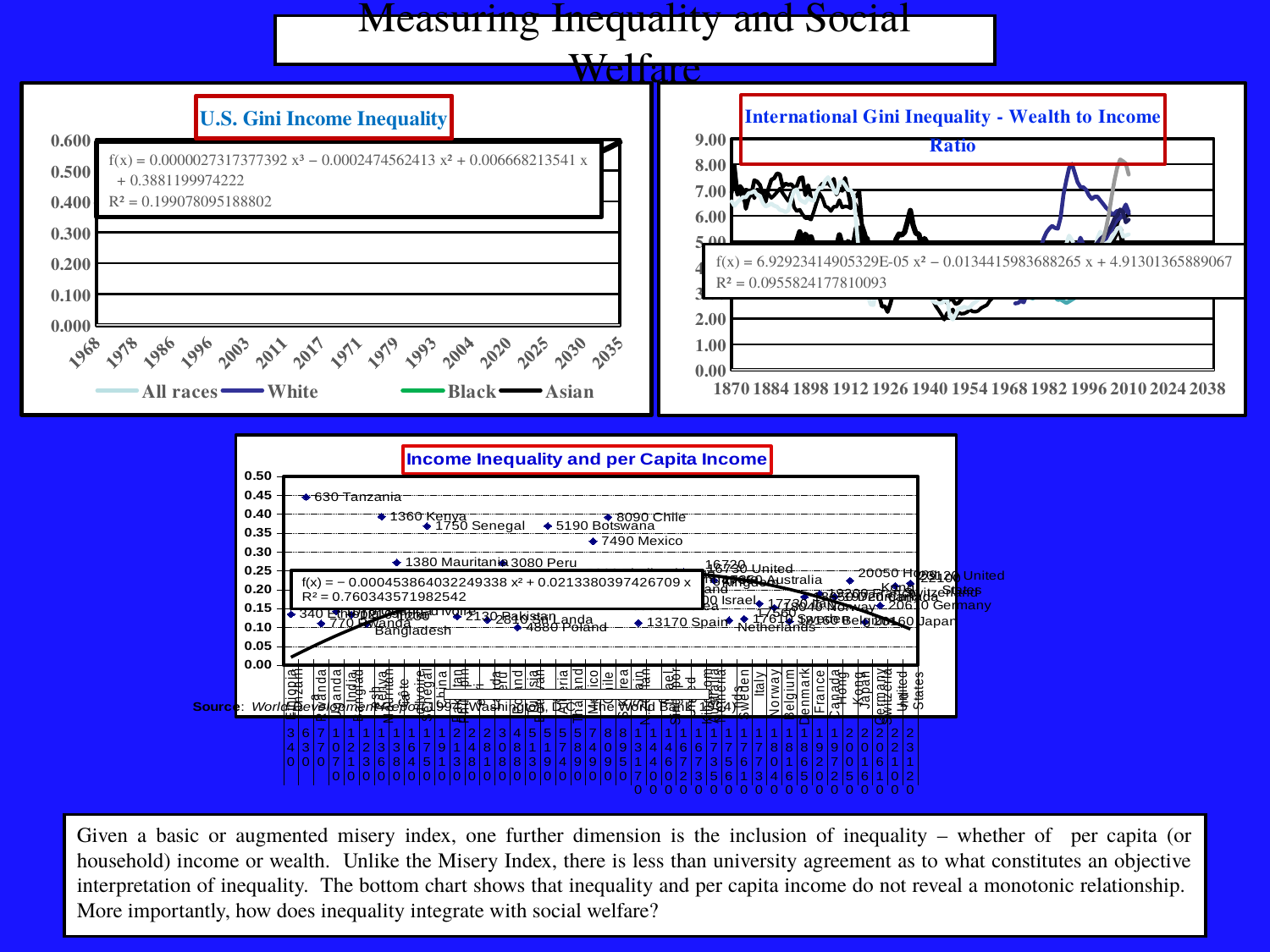

# Measuring Inequality and Social Welfare

### Chart: International Gini Inequality - Wealth to Income Ratio

| Category | USA | Japan | Germany | France | UK | Italy | Canada | Australia | Spain |
|---|---|---|---|---|---|---|---|---|---|
| 1870 | 4.12766174101492 | None | 7.45111835973905 | 6.894109199584703 | 6.558889539047108 | None | None | None | None |
| 1871 | 4.165592796705465 | None | 7.328038250196246 | 7.960851376645438 | 6.383189340210377 | None | None | None | None |
| 1872 | 4.24643900557992 | None | 6.812098394178144 | 6.8954665956688865 | 6.525826797127028 | None | None | None | None |
| 1873 | 4.234703761737647 | None | 6.93485986325652 | 7.15550864142225 | 6.624096227170925 | None | None | None | None |
| 1874 | 4.481410497227734 | None | 6.618802329475682 | 7.003557964209808 | 6.721912129171802 | None | None | None | None |
| 1875 | 4.468190556601033 | None | 7.016344400035882 | 6.268664347329082 | 6.720365818078171 | None | None | None | None |
| 1876 | 4.637062312857026 | None | 6.979999492468227 | 6.674010295593297 | 6.870247067008541 | None | None | None | None |
| 1877 | 4.703723225701424 | None | 6.984380122576402 | 6.8547241398340395 | 6.899361931335099 | None | None | None | None |
| 1878 | 4.741691316178829 | None | 6.6751850834630275 | 7.3802041902743785 | 6.962816106665561 | None | None | None | None |
| 1879 | 4.468396433608101 | None | 7.020927460236129 | 7.325463063719581 | 6.793966271131886 | None | None | None | None |
| 1880 | 4.220563649390972 | None | 6.9395557203822555 | 7.188848974513043 | 6.773636011290566 | None | None | None | None |
| 1881 | 4.275743133037447 | None | 6.856082659855115 | 6.819296698171179 | 6.492433550915958 | None | None | None | None |
| 1882 | 4.269796494662855 | None | 6.929052071921452 | 6.540747174469325 | 6.359345023621325 | None | None | None | None |
| 1883 | 4.339183881769052 | None | 6.836846712093513 | 7.060799426229482 | 6.407230161959195 | None | None | None | None |
| 1884 | 4.436527749920025 | None | 6.689531241590871 | 7.3976735388251464 | 6.4708206425697945 | None | None | None | None |
| 1885 | 4.590215404483767 | None | 6.789505711540515 | 7.456178400407206 | 6.387755102040818 | None | None | None | None |
| 1886 | 4.642098278431158 | None | 6.919728530685537 | 7.645764099768752 | 6.3515612312961744 | None | None | None | None |
| 1887 | 4.700118664566725 | None | 7.053732800249236 | 7.606596048814655 | 6.226637492758233 | None | None | None | None |
| 1888 | 4.914300689038318 | None | 6.878019323671499 | 7.121136452132834 | 6.201586588520506 | None | None | None | None |
| 1889 | 4.795040921219817 | None | 6.7204693611473285 | 7.24802183255648 | 6.13853049799579 | None | None | None | None |
| 1890 | 4.9141560446764805 | None | 6.565800609343263 | 7.196204279545355 | 6.207377148261321 | None | None | None | None |
| 1891 | 4.943682291053179 | None | 6.890511240189774 | 7.224614315328749 | 6.6276532611729895 | None | None | None | None |
| 1892 | 4.859550423578286 | None | 6.327282934131736 | 7.089261983512589 | 6.972615834630814 | None | None | None | None |
| 1893 | 5.027066914341898 | None | 6.175381707617717 | 7.151059623207942 | 7.023728762761132 | None | None | None | None |
| 1894 | 5.374408912109601 | None | 6.2354887155658805 | 7.461343015082627 | 6.637197243423387 | None | None | None | None |
| 1895 | 4.990728938003522 | None | 6.049185654844463 | 7.4937140082658455 | 6.555205984893044 | None | None | None | None |
| 1896 | 5.280896560041496 | None | 5.906056311904144 | 6.7995730700425145 | 6.501163630639191 | None | None | None | None |
| 1897 | 5.113846858247767 | None | 5.904323419685506 | 7.1843541066703995 | 6.690088150756718 | None | None | None | None |
| 1898 | 5.181339033897722 | None | 5.846509070918086 | 6.67145690044336 | 6.607982838627614 | None | None | None | None |
| 1899 | 4.8311209279971665 | None | 6.166199677429557 | 6.595470764742463 | 6.577252885872758 | None | None | None | None |
| 1900 | 4.9308934337997865 | None | 6.527064248576381 | 6.7052335012095 | 6.922040199910791 | None | None | None | None |
| 1901 | 4.579164270063049 | None | 6.866944065517723 | 7.100788745241202 | 7.088545263715677 | None | None | None | None |
| 1902 | 4.6448553337226475 | None | 6.687097147709291 | 7.243792643092558 | 7.084506319493757 | None | None | None | None |
| 1903 | 4.704764055062943 | None | 6.366273054430951 | 7.237645338331427 | 7.3740748814498795 | None | None | None | None |
| 1904 | 4.720320005693981 | None | 6.31261725425117 | 7.272683396607628 | 7.49824879233795 | None | None | None | None |
| 1905 | 4.50893361485542 | None | 6.180098358764889 | 7.146984639583829 | 7.27095352973527 | None | None | None | None |
| 1906 | 4.501811710890509 | None | 6.349394087298712 | 7.433000277391712 | 7.003745042749111 | None | None | None | None |
| 1907 | 4.792957851128892 | None | 6.350613712724804 | 6.8266363522729945 | 6.8651677164851925 | None | None | None | None |
| 1908 | 5.254946846153022 | None | 6.607460690904839 | 7.046012011413877 | 7.297823014455343 | None | None | None | None |
| 1909 | 4.864900219067714 | None | 6.316419947998895 | 6.9687131448911295 | 7.334874138601776 | None | None | None | None |
| 1910 | 4.688423907823536 | None | 6.366703964545076 | 7.4682644499673065 | 7.186442469148756 | None | None | None | None |
| 1911 | 4.992740342884395 | None | 6.350649037959933 | 6.96331831022546 | 7.0034569723569335 | None | None | None | None |
| 1912 | 4.897139682039459 | None | 6.286489804473455 | 6.385252068306301 | 6.989096906077299 | None | None | None | None |
| 1913 | 4.888664318158185 | None | 6.55979272622589 | 6.711906655372571 | 6.793364132717343 | None | None | None | None |
| 1914 | 5.51457341621776 | None | 6.378348027754161 | 6.757696501473167 | 5.609305083512669 | None | None | None | None |
| 1915 | 5.5151132799209295 | None | 6.112846140042987 | 6.945296750187701 | 4.432631700362526 | None | None | None | None |
| 1916 | 4.934111939987299 | None | 5.67711069436168 | 5.563413820908868 | 3.514626363443317 | None | None | None | None |
| 1917 | 4.408989778625844 | None | 5.34924729030668 | 5.036235746393913 | 3.1381578230046436 | None | None | None | None |
| 1918 | 3.7511769420554435 | None | 4.926298905832615 | 5.127325528209936 | 2.902899168760322 | None | None | None | None |
| 1919 | 3.878841798086632 | None | 4.735809196178809 | 4.2263605218356854 | 2.546027133458667 | None | None | None | None |
| 1920 | 3.711510149199549 | None | 4.032437908820162 | 4.0080972708067035 | 2.530630797168718 | None | None | None | None |
| 1921 | 4.251387614757449 | None | 3.5233518336597625 | 3.412534297733486 | 3.169917720712352 | None | None | None | None |
| 1922 | 4.32271555034375 | None | 3.262359787814205 | 2.9034706844753773 | 3.0171491922605918 | None | None | None | None |
| 1923 | 3.90395416720507 | None | 3.3611895134425653 | 2.4645664113646557 | 3.14109641113775 | None | None | None | None |
| 1924 | 3.9957069459625836 | None | 2.9788329369223803 | 2.4756076492004833 | 3.305112606208321 | None | None | None | None |
| 1925 | 4.161087839273392 | None | 2.965825810925978 | 2.2558809493833047 | 3.3491583986694984 | None | None | None | None |
| 1926 | 4.167020551282062 | None | 3.251181556123905 | 2.587606124262416 | 3.599784792809225 | None | None | None | None |
| 1927 | 4.554297404236234 | None | 3.3497569103583356 | 2.9979453680852783 | 3.3725392381717993 | None | None | None | None |
| 1928 | 5.081402059970694 | None | 3.4019834280074956 | 3.0950330877965673 | 3.437302651277285 | None | None | None | None |
| 1929 | 5.2875272655615495 | None | 3.641467103109119 | 3.32711708982564 | 3.251416510651773 | None | None | None | None |
| 1930 | 5.251342633004781 | None | 3.807070579914287 | 3.6794453252003105 | 3.341910329929009 | None | None | None | None |
| 1931 | 5.3591488088737265 | None | 3.95661291046095 | 3.745514821787402 | 3.6271622977848867 | None | None | None | None |
| 1932 | 5.772709302925472 | None | 4.043063628506689 | 4.131584531922874 | 3.9792535544056564 | None | None | None | None |
| 1933 | 6.202120641113906 | None | 3.8005284917386635 | 4.14262529057821 | 4.063333339876317 | None | None | None | None |
| 1934 | 5.626950526952723 | None | 3.5209105549067323 | 4.284015698156555 | 4.113336863479999 | None | None | None | None |
| 1935 | 5.3069762906614795 | None | 3.4043634796057165 | 3.8905059341615837 | 4.275202658825032 | None | None | None | None |
| 1936 | 5.2892797616404295 | None | 3.266823484422402 | 3.6971947775307443 | 3.945160826778464 | None | None | None | None |
| 1937 | 4.808783727722715 | None | 3.171749992148851 | 4.225545583090978 | 3.596325026417654 | None | None | None | None |
| 1938 | 5.11400628104474 | None | 3.11704779854446 | 4.302631098462545 | 3.5560802490564507 | None | None | None | None |
| 1939 | 4.929030504683158 | None | 3.1389609239628573 | 3.809435327803484 | 3.2100720459262866 | None | None | None | None |
| 1940 | 4.575931011523669 | None | 3.1688465968235913 | 3.5815919448135807 | 2.8499322524666235 | None | None | None | None |
| 1941 | 3.81351617468066 | None | 2.6888006997985667 | 3.8031757617764415 | 2.671643801447767 | None | None | None | None |
| 1942 | 3.2259018074521615 | None | 2.48138821819849 | 3.5257337157296975 | 2.6074343632952686 | None | None | None | None |
| 1943 | 2.7890290349218643 | None | 2.3253692283138214 | 3.852438364530565 | 2.5943153928189675 | None | None | None | None |
| 1944 | 2.7575598391250615 | None | 2.1474743492501966 | 3.5751801811327466 | 2.6072020604447825 | None | None | None | None |
| 1945 | 3.1557178473170766 | None | 1.9538512992238002 | 3.026800628089604 | 2.6776762815268187 | None | None | None | None |
| 1946 | 3.4543262839879154 | None | 2.2185461203556898 | 2.5952283720357463 | 2.755797243294782 | None | None | None | None |
| 1947 | 3.591516412390199 | None | 2.2527683161275234 | 2.7924427601108044 | 2.0697611397826825 | None | None | None | None |
| 1948 | 3.6592071310799668 | None | 2.3558148181127914 | 2.722097166351663 | 1.9620352170690267 | None | None | None | None |
| 1949 | 4.005288 | None | 2.0944163033770575 | 2.5639235301583962 | 2.1694637304190243 | None | None | None | None |
| 1950 | 3.7978315649867374 | None | 2.2317254092337113 | 2.6084473207626426 | 2.408694463290959 | None | None | None | None |
| 1951 | 3.656016622778144 | None | 2.1873945621627895 | 2.7436254013515464 | 2.408268010639503 | None | None | None | None |
| 1952 | 3.7132187986305634 | None | 2.197523662542667 | 2.867140758066472 | 2.4547184574564254 | None | None | None | None |
| 1953 | 3.613319108092144 | None | 2.249723922297287 | 2.9019686174535035 | 2.409399394628943 | None | None | None | None |
| 1954 | 3.7971238559196934 | None | 2.3450726191486257 | 2.9141243635857834 | 2.434864163777087 | None | None | None | None |
| 1955 | 3.7748423387096772 | None | 2.273808092224434 | 2.9647424049465334 | 2.569927326827717 | None | None | None | None |
| 1956 | 3.8932506963788303 | None | 2.2636724733064133 | 3.0577246292491056 | 2.646901374341799 | None | None | None | None |
| 1957 | 3.940856278732156 | None | 2.303789896479829 | 3.090074050362781 | 2.7528783093565075 | None | None | None | None |
| 1958 | 4.166982314725698 | None | 2.4110562363356918 | 3.2654789819720267 | 2.858918487295406 | None | None | None | None |
| 1959 | 4.096373318632856 | None | 2.4678386085971598 | 3.4134394610560004 | 2.9208839798383512 | None | None | None | None |
| 1960 | 4.102623119278444 | None | 2.5230757286457943 | 3.3349485101779175 | 2.9626899194121274 | None | None | 3.655479485368554 | None |
| 1961 | 4.221618619741646 | None | 2.68713444772944 | 3.4200545028139113 | 3.0762886865311962 | None | None | 3.75622261269005 | None |
| 1962 | 4.156972022663221 | None | 2.802673403555123 | 3.4262010977665796 | 3.1523811933538473 | None | None | 4.003087608095472 | None |
| 1963 | 4.108372155844602 | None | 2.9514882106663247 | 3.465231785078437 | 3.3580400323036637 | None | None | 3.9743758560859965 | None |
| 1964 | 4.085171418960813 | None | 2.9675015990528792 | 3.487663132658502 | 3.2900055301754265 | None | None | 3.9017303239482715 | None |
| 1965 | 4.076232129435038 | None | 2.9669850716216546 | 3.578122462352799 | 3.233606876198926 | None | None | 3.973778545829351 | None |
| 1966 | 3.9670339442500366 | None | 3.0417120158550315 | 3.664956430111075 | 3.3161232083177192 | None | None | 4.148553643984194 | None |
| 1967 | 4.033677374131375 | None | 3.2783482377241753 | 3.747192492190286 | 3.4508012803335686 | None | None | 3.989191216749238 | None |
| 1968 | 4.109042281141682 | None | 3.289192663271453 | 3.841301960213913 | 3.480107568132269 | None | None | 3.9850302685113155 | None |
| 1969 | 4.048621517008308 | None | 3.221400583106637 | 3.841582019416391 | 3.508383948688371 | None | None | 3.880973104221612 | None |
| 1970 | 4.035171757958975 | 3.5919957217770033 | 3.1331885945772493 | 3.509110574389687 | 3.6472728843759317 | 2.5884069080626637 | 2.835565137351561 | 3.9060119179406083 | None |
| 1971 | 4.045355238827625 | 3.9457940592539646 | 3.085127201927219 | 3.4632178212485476 | 3.971956557000949 | 2.6079492123138257 | 2.9118960330889267 | 4.035072361877329 | None |
| 1972 | 4.122560807035704 | 4.444205727986743 | 3.0987454336811036 | 3.523786449783125 | 4.327562158485324 | 2.6896852835205434 | 2.908728138087271 | 4.115545369372216 | None |
| 1973 | 4.046190602300201 | 4.788635453242751 | 3.06044996736188 | 3.5056660667136845 | 4.328913306015094 | 2.628390188798477 | 2.8637013881530144 | 4.180076574154465 | None |
| 1974 | 3.959088557631555 | 4.7663760784624225 | 3.0968976121213445 | 3.5149712004564275 | 4.487892141104961 | 2.928963270949594 | 2.822806797563026 | 4.258150574185203 | None |
| 1975 | 3.9731366963564305 | 4.67593358389185 | 3.1691441781040144 | 3.7050608559846334 | 4.0280190948789265 | 3.254305559214795 | 2.8808813947519107 | 4.330959956704876 | None |
| 1976 | 3.9783261274051838 | 4.521245872019785 | 3.090050482297385 | 3.698781430540077 | 3.7586996687997565 | 3.0646794924473744 | 2.776272446528651 | 4.315830570518315 | None |
| 1977 | 3.9373003623684237 | 4.48435390226243 | 3.140590816321099 | 3.7236955911706566 | 3.7320274720828106 | 3.0131118977700986 | 2.820465150380468 | 4.277531993313498 | None |
| 1978 | 3.8856116735945436 | 4.503630724893298 | 3.2176840024124385 | 3.7370731369532852 | 3.8909314095957805 | 2.9386717527461315 | 2.8613607948625663 | 4.356574984623503 | None |
| 1979 | 4.0319832909086095 | 4.789662188163176 | 3.242073347894255 | 3.754745496238942 | 4.127597807204431 | 2.9926297002628433 | 2.8646837609685196 | 4.2044765259655845 | None |
| 1980 | 4.338069130884144 | 5.103166892322273 | 3.2960909858539313 | 3.829477425824976 | 4.1565420537535545 | 3.2564862433370187 | 2.9393294799404543 | 4.2225287410250925 | None |
| 1981 | 4.299053317352017 | 5.350857253280413 | 3.387759515308287 | 3.843736150972374 | 4.216912793742631 | 3.6606550138628777 | 2.911490106366338 | 4.340727323652407 | None |
| 1982 | 4.374165222139362 | 5.49962349016676 | 3.4673180412562976 | 3.742593728244901 | 4.195657901986996 | 3.7916425535929887 | 3.003097153301291 | 4.372414877321884 | None |
| 1983 | 4.2837812403668 | 5.603367831620103 | 3.5016768505981064 | 3.750660562990071 | 4.186599561410669 | 3.6733981282036816 | 2.9389944124463616 | 4.426556069293608 | None |
| 1984 | 4.0007705662398445 | 5.5231934432207925 | 3.516036076446021 | 3.7378039555793614 | 4.259069624983401 | 3.5012445152988336 | 2.8338936646718524 | 4.317412075791508 | None |
| 1985 | 4.008042241629334 | 5.495932078915673 | 3.56487816682115 | 3.683444244098161 | 4.292416330598167 | 3.3787707166554393 | 2.7265593361317837 | 4.339643530484892 | None |
| 1986 | 4.145745936875523 | 5.923269433815597 | 3.5896023532144588 | 3.6701859667287877 | 4.496475786854781 | 3.3940355788414016 | 2.7428719285734138 | 4.328130019756388 | None |
| 1987 | 4.129651269578071 | 6.812001493356158 | 3.6852648749046417 | 3.7240846514265136 | 4.657135551074388 | 3.3549289326882064 | 2.674330184818788 | 4.316714716889441 | None |
| 1988 | 4.044823422965594 | 7.367877780855812 | 3.6508869474565637 | 3.706369488671616 | 4.908458028666188 | 3.2884191180642706 | 2.6067436505455466 | 4.34994098364437 | None |
| 1989 | 4.126706002207279 | 7.856231142005632 | 3.6203622939960107 | 3.8221436642663034 | 5.224728122439036 | 3.6163705473742707 | 2.6615466262590886 | 4.589044336953349 | None |
| 1990 | 4.101062405763322 | 8.013801169659505 | 3.5727424922126145 | 3.868438280807481 | 5.054195527103938 | 4.096485379078236 | 2.735495547356761 | 4.730231360130906 | 4.51390687954182 |
| 1991 | 4.1208707570240435 | 7.655917450553941 | 3.4564251752777633 | 3.8408008112384904 | 4.842184368737475 | 4.424776892424208 | 2.800067635531199 | 4.881763479083072 | 4.7120633290989655 |
| 1992 | 4.071962999353908 | 7.298997780319728 | 3.4359989044636086 | 3.764940008371668 | 4.648171804890275 | 4.82948093021097 | 2.8698413975916814 | 4.918574525458679 | 4.6469450426357675 |
| 1993 | 4.033697375626863 | 7.115478495921276 | 3.5331126510745374 | 3.7630058452652775 | 4.609091538937091 | 5.142546367415456 | 2.9144598969660773 | 4.728515021837913 | 4.481627296033027 |
| 1994 | 3.919577958646406 | 7.106922236764178 | 3.535521772365439 | 3.6755968589216503 | 4.452325546778867 | 4.897506322705507 | 2.9287548728427497 | 4.679754735745777 | 4.425149871219229 |
| 1995 | 3.97192179709398 | 7.0072997557024435 | 3.4934018109177574 | 3.561186826059656 | 4.323604373019366 | 4.54930545716944 | 2.8767288536239737 | 4.66697138087703 | 4.251872811602453 |
| 1996 | 4.08976583758429 | 6.786458727499112 | 3.515014619332655 | 3.5209846961909825 | 4.32840683196173 | 4.491478032108513 | 2.982200289776069 | 4.5205930272711905 | 4.228303836194731 |
| 1997 | 4.240482081547386 | 6.649018146290827 | 3.5895040404663496 | 3.5300406007170917 | 4.503285530558916 | 4.618762829505204 | 3.122850711824742 | 4.565665981745651 | 4.2061739605014825 |
| 1998 | 4.508456226941675 | 6.739480313211576 | 3.651416576054127 | 3.523779893976057 | 4.700205685126758 | 4.814992129272587 | 3.22942104198785 | 4.728267049859921 | 4.310657062860882 |
| 1999 | 4.840025906812027 | 6.73881486911823 | 3.728514525182713 | 3.7358731865556893 | 5.121975052152695 | 4.942803795419838 | 3.272581040374204 | 4.9313666678429025 | 4.555326536841217 |
| 2000 | 4.87638574844993 | 6.595497706238088 | 3.7947469745379907 | 3.9470532560259746 | 5.3762422689428995 | 5.034613651404018 | 3.26136923176465 | 5.091226469871727 | 4.773776000282058 |
| 2001 | 4.795668211611998 | 6.4585555067902005 | 3.8027332699662786 | 4.030596936309211 | 5.233339876283415 | 5.040664633894757 | 3.332236484369364 | 5.1902929779501505 | 5.0802851481608124 |
| 2002 | 4.62981099231646 | 6.310561395883139 | 3.8034502436486326 | 4.171036241239787 | 4.980073908061508 | 5.107904636018501 | 3.2451197765026047 | 5.263702337516539 | 5.4923237584147735 |
| 2003 | 4.666047381969774 | 6.213570264148588 | 3.8318879381727853 | 4.414450140190765 | 4.962619754314264 | 5.310896927351283 | 3.2609662694397277 | 5.436729962614084 | 6.044972855880823 |
| 2004 | 4.927004940531326 | 6.070803099147602 | 3.8021627422577953 | 4.7796753739235465 | 5.128939561280425 | 5.449969121885557 | 3.3786635799796754 | 5.62827243460032 | 6.747982545708892 |
| 2005 | 5.1796030501167705 | 6.079621775163522 | 3.8722126527999667 | 5.276596668434539 | 5.309509361882878 | 5.678460848920473 | 3.5630671970741155 | 5.893165675428079 | 7.377076277621438 |
| 2006 | 5.3886422190413485 | 6.194018336728579 | 3.800199980248866 | 5.7119906405033145 | 5.5106046976931875 | 5.832810079270563 | 3.782776394796297 | 6.006098534044008 | 7.887441626259316 |
| 2007 | 5.478730139902996 | 6.169494370975402 | 3.848201133144476 | 5.991654761607149 | 5.5478799521998985 | 5.905276035200644 | 3.985283297662481 | 6.242245085384944 | 8.187883725496329 |
| 2008 | 4.847047770304343 | 6.211204803905976 | 3.977400311300779 | 5.9532642287419355 | 5.1867441725935315 | 6.084097177709727 | 3.8254367874746222 | 6.15106806454766 | 8.116327636239054 |
| 2009 | 4.416177042614848 | 6.4353308007225465 | 4.218681752593401 | 5.976797218720872 | 5.229276194865768 | 6.258626870104806 | 4.1076293578523995 | 5.744108656492954 | 8.032324828687692 |
| 2010 | 4.307576938287459 | 6.1560611574085655 | 4.155871690446679 | 6.053871254194354 | 5.274068810485407 | 6.088732841107001 | 4.117730307642461 | 5.844991606043648 | 7.599656153306869 |
| 2011 | None | None | None | None | None | None | None | None | None |
| 2012 | None | None | None | None | None | None | None | None | None |
| 2013 | None | None | None | None | None | None | None | None | None |
| 2014 | None | None | None | None | None | None | None | None | None |
| 2015 | None | None | None | None | None | None | None | None | None |
| 2016 | None | None | None | None | None | None | None | None | None |
| 2017 | None | None | None | None | None | None | None | None | None |
| 2018 | None | None | None | None | None | None | None | None | None |
| 2019 | None | None | None | None | None | None | None | None | None |
| 2020 | None | None | None | None | None | None | None | None | None |
| 2021 | None | None | None | None | None | None | None | None | None |
| 2022 | None | None | None | None | None | None | None | None | None |
| 2023 | None | None | None | None | None | None | None | None | None |
| 2024 | None | None | None | None | None | None | None | None | None |
| 2025 | None | None | None | None | None | None | None | None | None |
| 2026 | None | None | None | None | None | None | None | None | None |
| 2027 | None | None | None | None | None | None | None | None | None |
| 2028 | None | None | None | None | None | None | None | None | None |
| 2029 | None | None | None | None | None | None | None | None | None |
| 2030 | None | None | None | None | None | None | None | None | None |
| 2031 | None | None | None | None | None | None | None | None | None |
| 2032 | None | None | None | None | None | None | None | None | None |
| 2033 | None | None | None | None | None | None | None | None | None |
| 2034 | None | None | None | None | None | None | None | None | None |
| 2035 | None | None | None | None | None | None | None | None | None |
| 2036 | None | None | None | None | None | None | None | None | None |
| 2037 | None | None | None | None | None | None | None | None | None |
| 2038 | None | None | None | None | None | None | None | None | None |
| 2039 | None | None | None | None | None | None | None | None | None |
| 2040 | None | None | None | None | None | None | None | None | None |

### Chart: U.S. Gini Income Inequality

| Category | All races | White | Black | Asian | All races |
|---|---|---|---|---|---|
| 1968 | 0.386 | 0.38015151515151513 | 0.40187445887445894 | 0.38015151515151513 | 0.45411764705882357 |
| 1969 | 0.391 | 0.38507575757575757 | 0.40708008658008665 | 0.38507575757575757 | 0.4396269035532995 |
| 1970 | 0.394 | 0.388030303030303 | 0.4102034632034633 | 0.388030303030303 | 0.44325000000000003 |
| 1973 | 0.4 | 0.3939393939393939 | 0.41645021645021657 | 0.3939393939393939 | 0.367 |
| 1977 | 0.402 | 0.3959090909090909 | 0.41853246753246764 | 0.3959090909090909 | 0.383 |
| 1978 | 0.402 | 0.3959090909090909 | 0.41853246753246764 | 0.3959090909090909 | 0.385 |
| 1980 | 0.403 | 0.39689393939393935 | 0.41957359307359315 | 0.39689393939393935 | 0.405 |
| 1981 | 0.406 | 0.39984848484848484 | 0.4226969696969698 | 0.39984848484848484 | 0.398 |
| 1982 | 0.412 | 0.4057575757575757 | 0.42894372294372296 | 0.4057575757575757 | 0.417 |
| 1983 | 0.414 | 0.40772727272727266 | 0.43102597402597403 | 0.40772727272727266 | 0.413 |
| 1986 | 0.425 | 0.418560606060606 | 0.442478354978355 | 0.418560606060606 | 0.424 |
| 1988 | 0.426 | 0.4195454545454545 | 0.44351948051948054 | 0.4195454545454545 | 0.437 |
| 1989 | 0.431 | 0.42446969696969694 | 0.44872510822510825 | 0.42446969696969694 | 0.43 |
| 1990 | 0.428 | 0.42151515151515145 | 0.4456017316017316 | 0.42151515151515145 | 0.425 |
| 1991 | 0.428 | 0.42151515151515145 | 0.4456017316017316 | 0.42151515151515145 | 0.427 |
| 1996 | 0.455 | 0.44810606060606056 | 0.47371212121212125 | 0.44810606060606056 | 0.456 |
| 1997 | 0.459 | 0.45204545454545453 | 0.4778766233766234 | 0.45204545454545453 | 0.458 |
| 1998 | 0.456 | 0.4490909090909091 | 0.47475324675324676 | 0.4490909090909091 | 0.46 |
| 2001 | 0.466 | 0.458939393939394 | 0.4851645021645022 | 0.458939393939394 | 0.443 |
| 2002 | 0.462 | 0.455 | 0.481 | 0.455 | 0.45 |
| 2003 | 0.464 | 0.458 | 0.473 | 0.454 | 0.445 |
| 2005 | 0.469 | 0.462 | 0.481 | 0.458 | 0.44 |
| 2006 | 0.47 | 0.462 | 0.486 | 0.476 | 0.448 |
| 2007 | 0.463 | 0.455 | 0.48 | 0.451 | 0.44 |
| 2008 | 0.466 | 0.458 | 0.474 | 0.467 | 0.452 |
| 2011 | 0.477 | 0.469 | 0.502 | 0.466 | 0.458 |
| 2012 | 0.477 | 0.469 | 0.49 | 0.463 | 0.463 |
| 2014 | 0.48 | 0.472 | 0.499 | 0.463 | 0.455 |
| 2015 | 0.479 | 0.468 | 0.504 | 0.476 | 0.479 |
| 2016 | 0.481 | 0.472 | 0.506 | 0.46 | 0.47 |
| 2017 | 0.482 | 0.472 | 0.501 | 0.482 | 0.46 |
| 2018 | 0.486 | 0.477 | 0.491 | 0.481 | 0.468 |
| 2019 | 0.484 | 0.476 | 0.504 | 0.469 | 0.449 |
| 2021 | 0.494 | 0.486 | 0.506 | 0.486 | 0.472 |
| 1967 | 0.397 | 0.39188841201716745 | 0.40637124463519325 | 0.39188841201716745 | 0.4571515151515152 |
| 1971 | 0.396 | 0.3909012875536481 | 0.40534763948497865 | 0.3909012875536481 | 0.4522892768079801 |
| 1972 | 0.401 | 0.3958369098712447 | 0.41046566523605166 | 0.3958369098712447 | 0.373 |
| 1974 | 0.395 | 0.3899141630901288 | 0.4043240343347641 | 0.3899141630901288 | 0.376 |
| 1975 | 0.397 | 0.39188841201716745 | 0.40637124463519325 | 0.39188841201716745 | 0.388 |
| 1976 | 0.398 | 0.39287553648068674 | 0.4073948497854078 | 0.39287553648068674 | 0.387 |
| 1979 | 0.404 | 0.39879828326180267 | 0.41353648068669535 | 0.39879828326180267 | 0.396 |
| 1984 | 0.415 | 0.4096566523605151 | 0.42479613733905586 | 0.4096566523605151 | 0.42 |
| 1985 | 0.419 | 0.4136051502145923 | 0.4288905579399142 | 0.4136051502145923 | 0.418 |
| 1987 | 0.426 | 0.42051502145922753 | 0.43605579399141636 | 0.42051502145922753 | 0.441 |
| 1992 | 0.433 | 0.4274248927038627 | 0.4432210300429185 | 0.4274248927038627 | 0.43 |
| 1993 | 0.454 | 0.4481545064377683 | 0.464716738197425 | 0.4481545064377683 | 0.447 |
| 1994 | 0.456 | 0.4501287553648069 | 0.46676394849785413 | 0.4501287553648069 | 0.459 |
| 1995 | 0.45 | 0.44420600858369097 | 0.4606223175965666 | 0.44420600858369097 | 0.455 |
| 1999 | 0.458 | 0.4521030042918455 | 0.4688111587982833 | 0.4521030042918455 | 0.437 |
| 2000 | 0.462 | 0.45605150214592277 | 0.47290557939914163 | 0.45605150214592277 | 0.444 |
| 2004 | 0.466 | 0.46 | 0.477 | 0.46 | 0.45 |
| 2009 | 0.468 | 0.458 | 0.481 | 0.489 | 0.456 |
| 2010 | 0.47 | 0.461 | 0.487 | 0.456 | 0.458 |
| 2013 | 0.482 | 0.471 | 0.498 | 0.485 | 0.481 |
| 2017 | 0.489 | 0.48 | 0.502 | 0.481 | 0.461 |
| 2020 | 0.488 | 0.478 | 0.513 | 0.473 | 0.459 |
| 2021 | None | None | None | None | None |
| 2022 | None | None | None | None | None |
| 2023 | None | None | None | None | None |
| 2024 | None | None | None | None | None |
| 2025 | None | None | None | None | None |
| 2026 | None | None | None | None | None |
| 2027 | None | None | None | None | None |
| 2028 | None | None | None | None | None |
| 2029 | None | None | None | None | None |
| 2030 | None | None | None | None | None |
| 2031 | None | None | None | None | None |
| 2032 | None | None | None | None | None |
| 2033 | None | None | None | None | None |
| 2034 | None | None | None | None | None |
| 2035 | None | None | None | None | None |

### Chart: Income Inequality and per Capita Income

| Category | Actual Gini |
|---|---|
| Ethiopia | 0.13461047845513108 |
| Tanzania | 0.44556551754607354 |
| Rwanda | 0.11038402084121957 |
| Uganda | 0.1426357774028686 |
| India | 0.1338693690517716 |
| Bangladesh | 0.1091602178829475 |
| Kenya | 0.3938237297019901 |
| Mauritania | 0.2719675217362385 |
| Côte d'Ivoire | 0.16072371370218863 |
| Senegal | 0.36848189762319694 |
| China | 0.18122131668447405 |
| Pakistan | 0.1288042195426362 |
| Philippines | 0.21432632762136328 |
| Sri Landa | 0.11999614563674765 |
| Peru | 0.27074458861261663 |
| Poland | 0.10025177022437448 |
| Tunisia | 0.2138959864437191 |
| Botswana | 0.36894879901295263 |
| Algeria | 0.19399029169970627 |
| Thailand | 0.24276776182520066 |
| Mexico | 0.328293276591607 |
| Chile | 0.39221885859781913 |
| S.Korea | 0.15668722298462945 |
| Spain | 0.11210950583393975 |
| N.Zealand | 0.21975517806873812 |
| Israel | 0.17088727048626262 |
| Singapore | 0.24688605737429037 |
| United Kingdom | 0.23618984697138323 |
| Australia | 0.22502878532778414 |
| Netherlands | 0.11879350122535581 |
| Sweden | 0.12288284533470661 |
| Italy | 0.1631999950068762 |
| Norway | 0.15243205008711336 |
| Belgium | 0.11627321876865016 |
| Denmark | 0.18113176587596613 |
| France | 0.18951295454390205 |
| Canada | 0.18125575139583727 |
| Hong Kong | 0.22408786023663063 |
| Japan | 0.11462979987787103 |
| Germany | 0.15807821375683662 |
| Switzerland | 0.2101910668930519 |
| United States | 0.21691524557326625 |
Given a basic or augmented misery index, one further dimension is the inclusion of inequality – whether of  per capita (or household) income or wealth.  Unlike the Misery Index, there is less than university agreement as to what constitutes an objective interpretation of inequality.  The bottom chart shows that inequality and per capita income do not reveal a monotonic relationship.  More importantly, how does inequality integrate with social welfare?